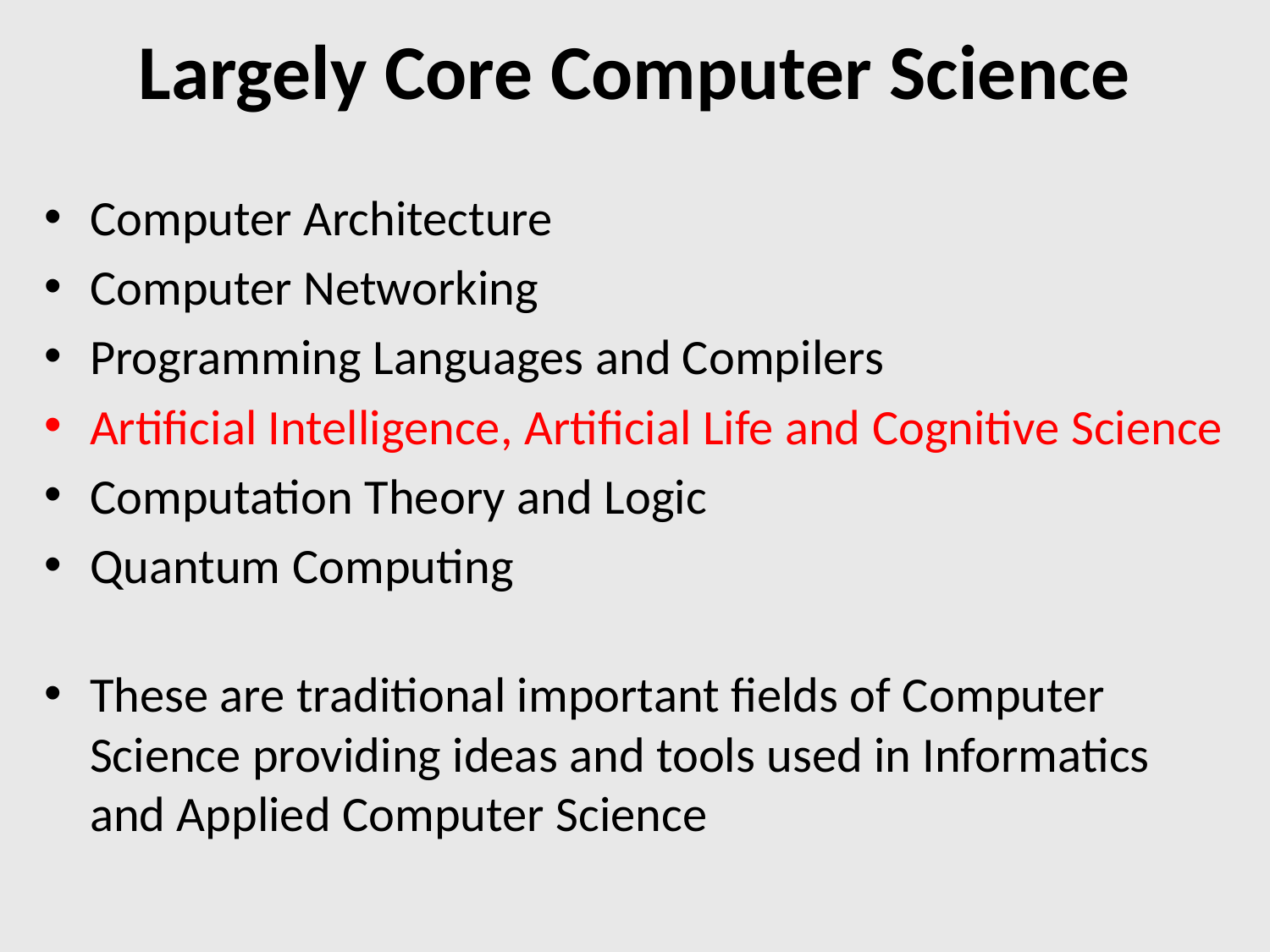

# Largely Core Computer Science
Computer Architecture
Computer Networking
Programming Languages and Compilers
Artificial Intelligence, Artificial Life and Cognitive Science
Computation Theory and Logic
Quantum Computing
These are traditional important fields of Computer Science providing ideas and tools used in Informatics and Applied Computer Science